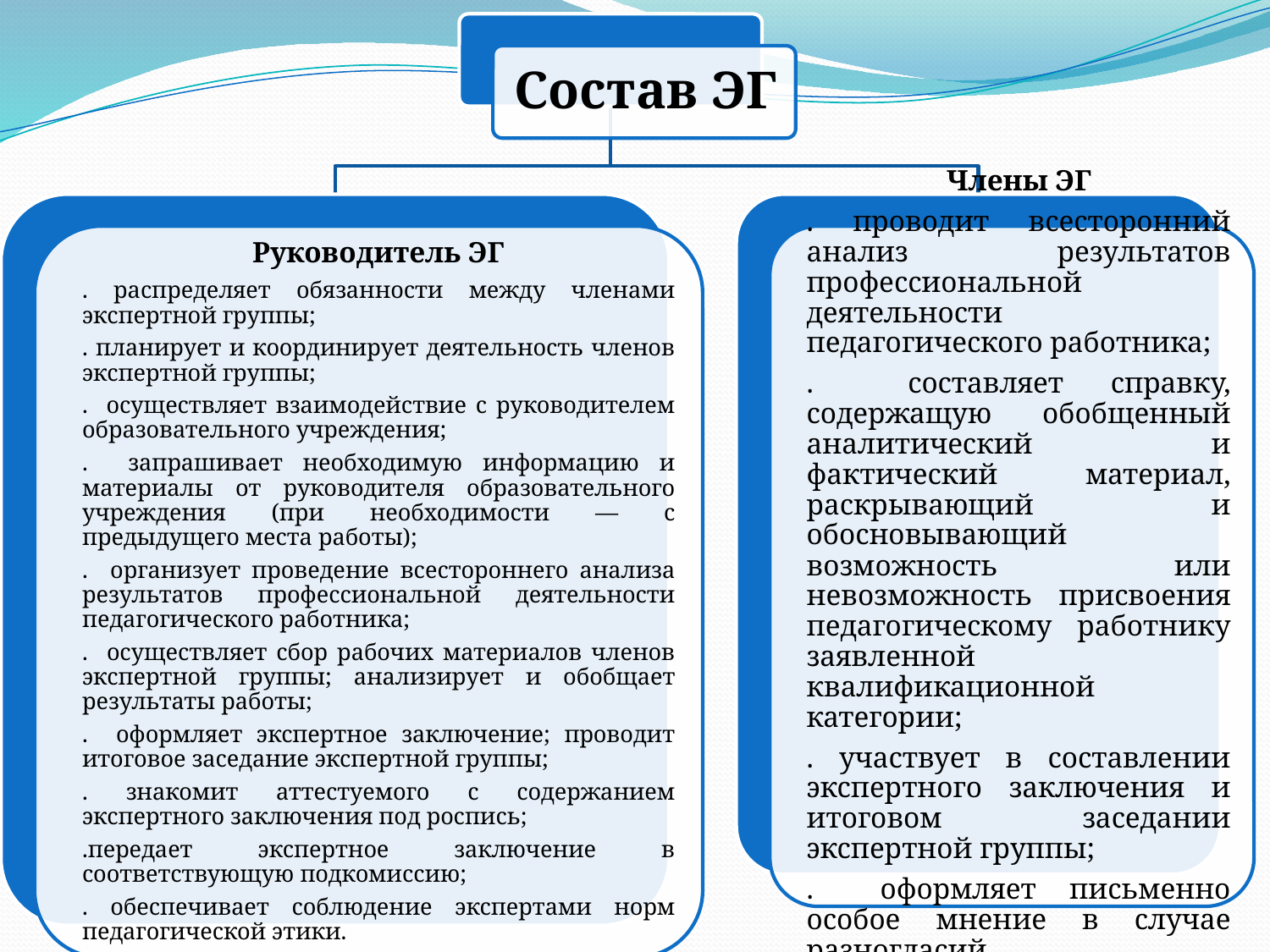

Состав ЭГ
Руководитель ЭГ
. распределяет обязанности между членами экспертной группы;
. планирует и координирует деятельность членов экспертной группы;
.  осуществляет взаимодействие с руководителем образовательного учреждения;
.  запрашивает необходимую информацию и материалы от руководителя образовательного учреждения (при необходимости — с предыдущего места работы);
.  организует проведение всестороннего анализа результатов профессиональной деятельности педагогического работника;
.  осуществляет сбор рабочих материалов членов экспертной группы; анализирует и обобщает результаты работы;
.  оформляет экспертное заключение; проводит итоговое заседание экспертной группы;
. знакомит аттестуемого с содержанием экспертного заключения под роспись;
.передает экспертное заключение в соответствующую подкомиссию;
. обеспечивает соблюдение экспертами норм педагогической этики.
Члены ЭГ
. проводит всесторонний анализ результатов профессиональной деятельности педагогического работника;
.  составляет справку, содержащую обобщенный аналитический и фактический материал, раскрывающий и обосновывающий возможность или невозможность присвоения педагогическому работнику заявленной квалификационной категории;
. участвует в составлении экспертного заключения и итоговом заседании экспертной группы;
.  оформляет письменно особое мнение в случае разногласий.